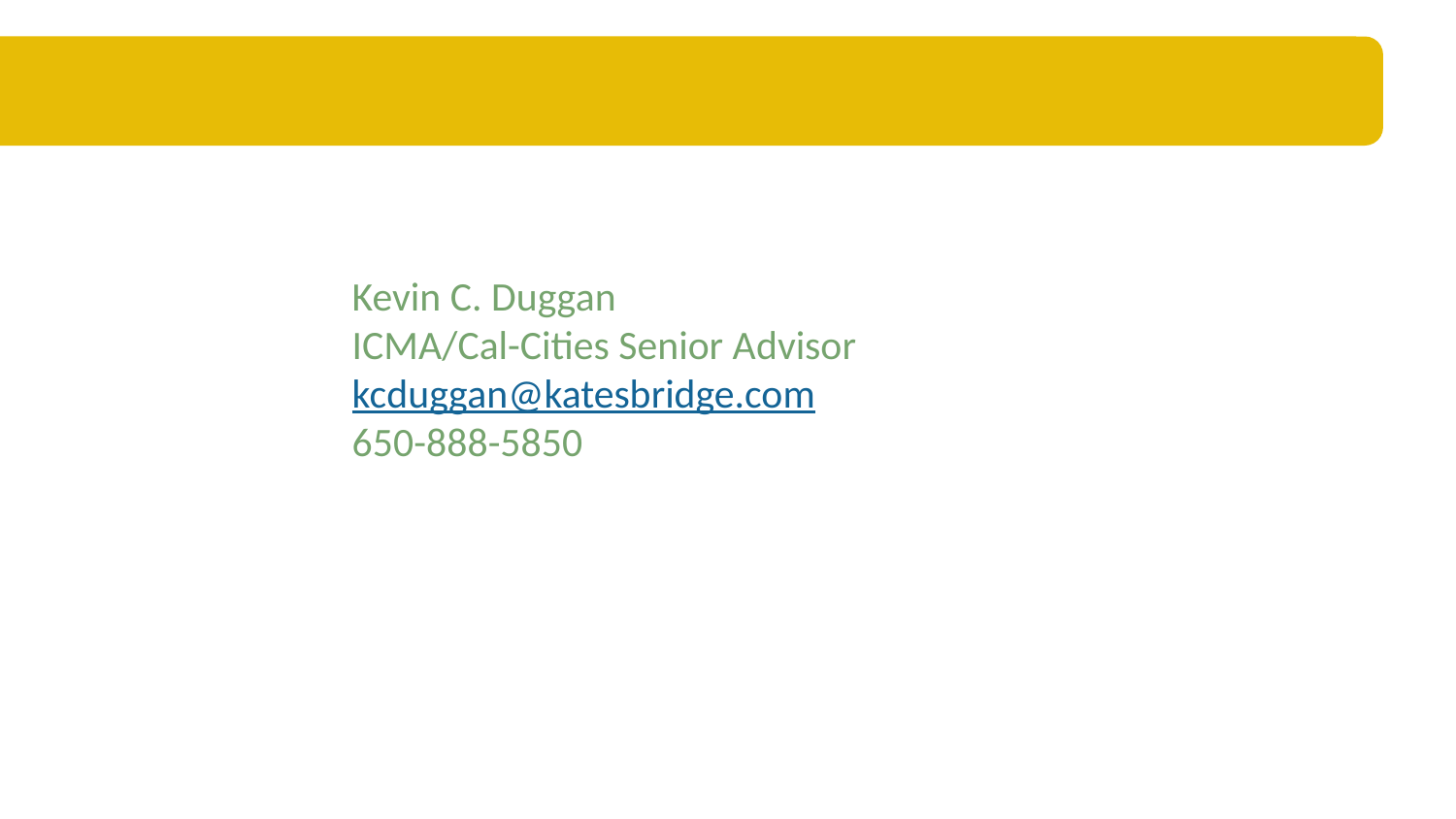

Kevin C. Duggan
ICMA/Cal-Cities Senior Advisor
kcduggan@katesbridge.com
650-888-5850